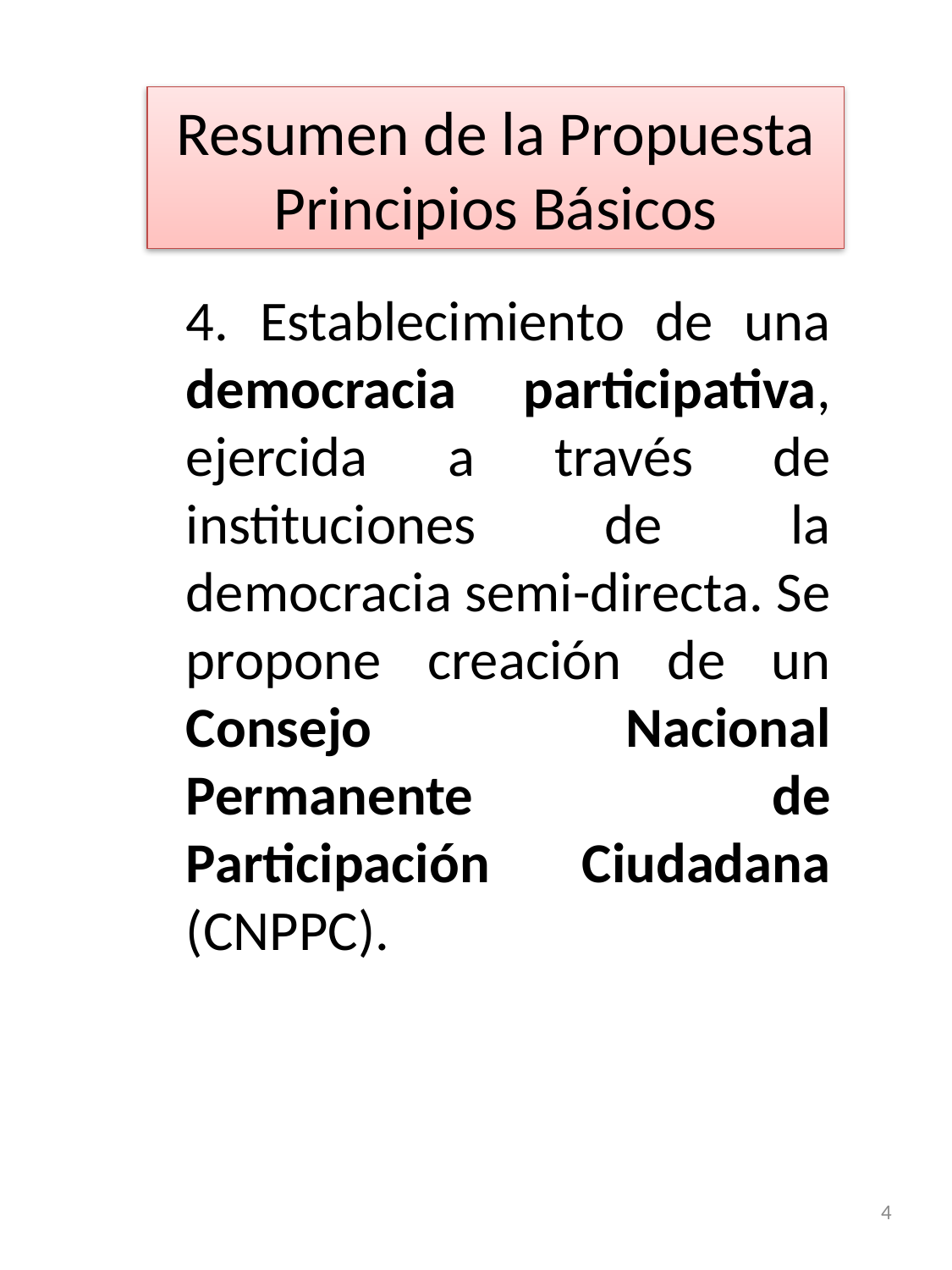

# Resumen de la Propuesta Principios Básicos
4. Establecimiento de una democracia participativa, ejercida a través de instituciones de la democracia semi-directa. Se propone creación de un Consejo Nacional Permanente de Participación Ciudadana (CNPPC).

4